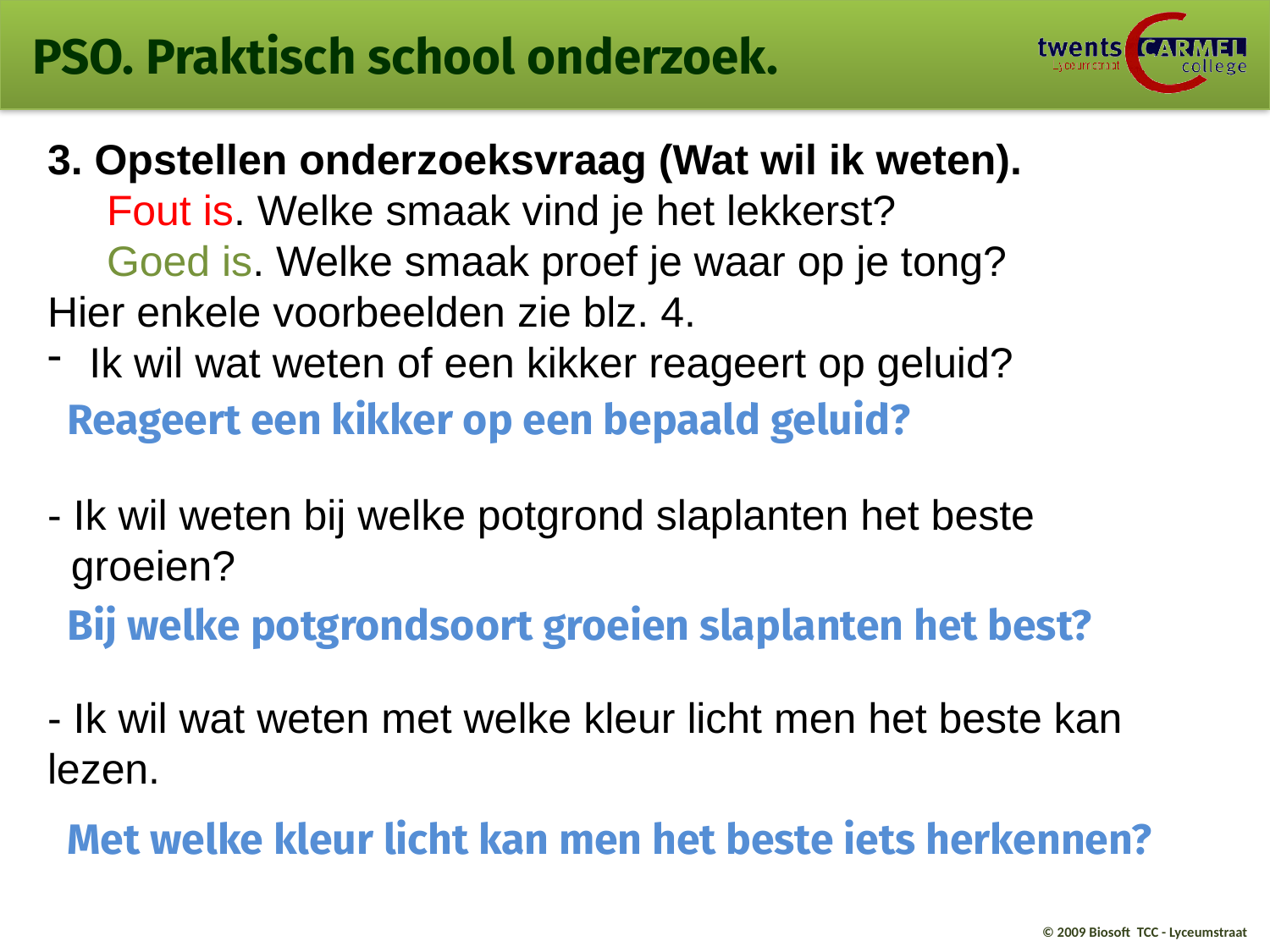

# PSO. Praktisch school onderzoek.
3. Opstellen onderzoeksvraag (Wat wil ik weten).
     Fout is. Welke smaak vind je het lekkerst?
     Goed is. Welke smaak proef je waar op je tong?
Hier enkele voorbeelden zie blz. 4.
 Ik wil wat weten of een kikker reageert op geluid?

- Ik wil weten bij welke potgrond slaplanten het beste
  groeien?

- Ik wil wat weten met welke kleur licht men het beste kan lezen.
Reageert een kikker op een bepaald geluid?
Bij welke potgrondsoort groeien slaplanten het best?
Met welke kleur licht kan men het beste iets herkennen?